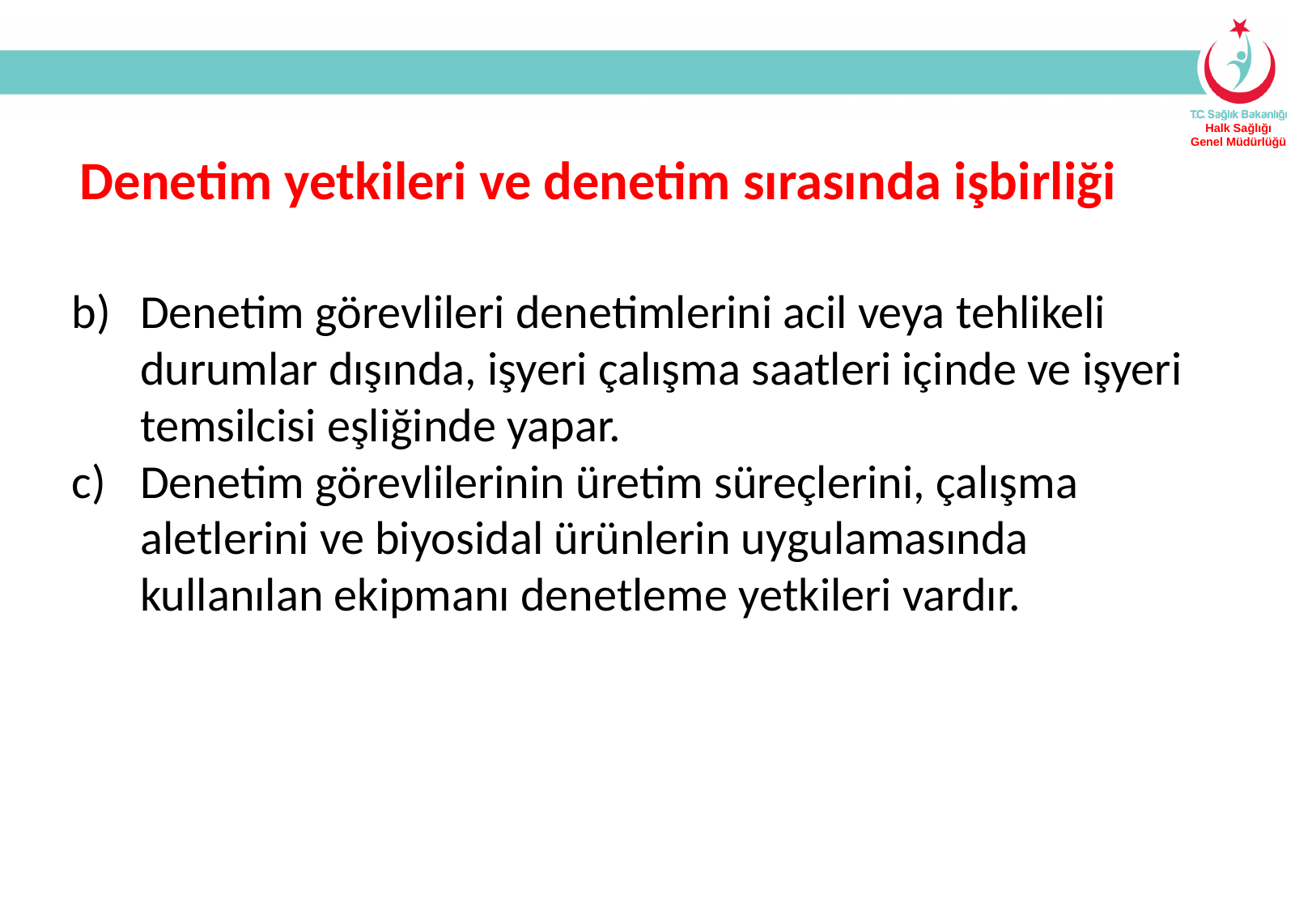

Denetim yetkileri ve denetim sırasında işbirliği
Denetim görevlileri denetimlerini acil veya tehlikeli durumlar dışında, işyeri çalışma saatleri içinde ve işyeri temsilcisi eşliğinde yapar.
Denetim görevlilerinin üretim süreçlerini, çalışma aletlerini ve biyosidal ürünlerin uygulamasında kullanılan ekipmanı denetleme yetkileri vardır.